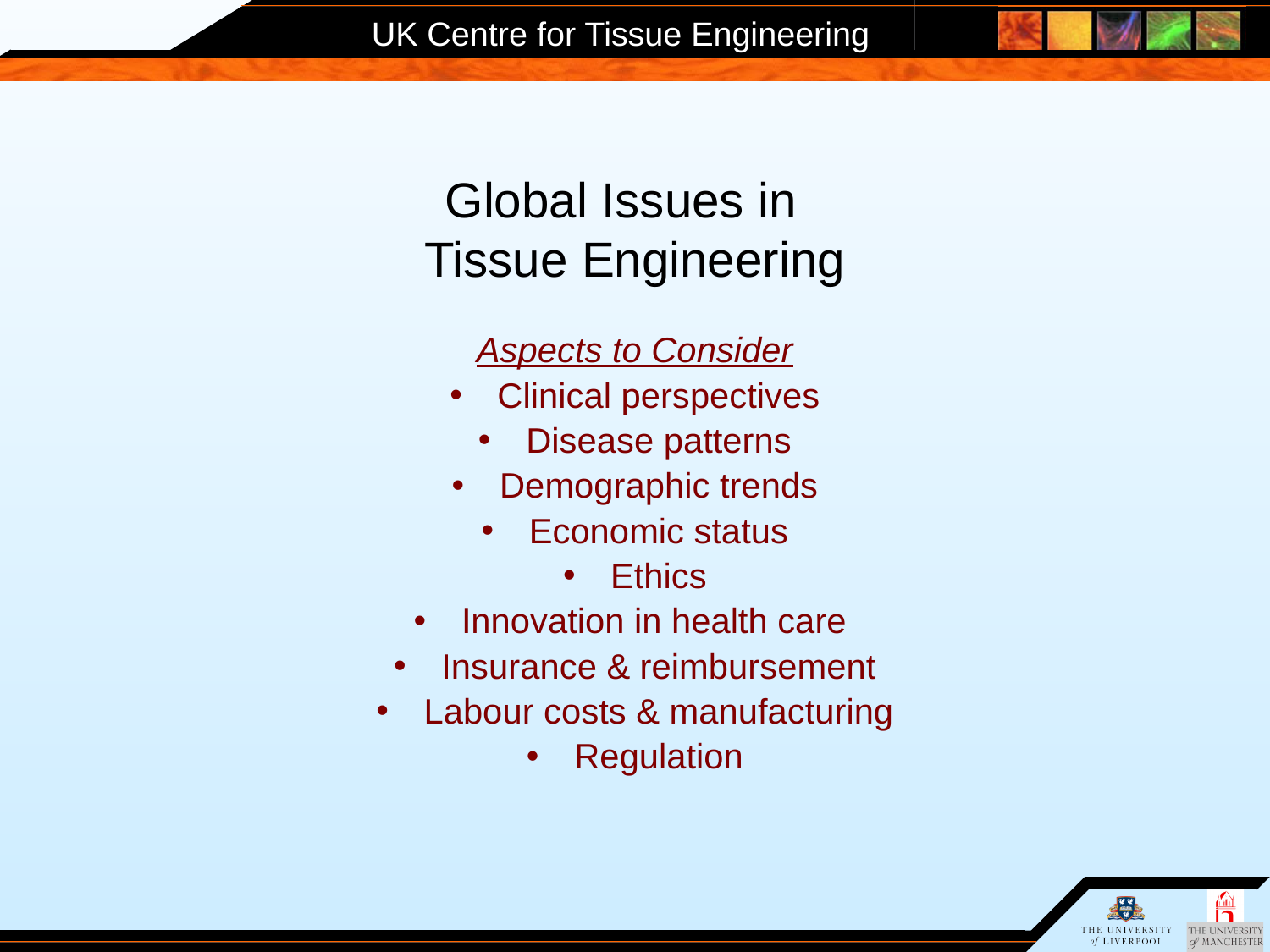

# Global Issues in Tissue Engineering
Aspects to Consider
Clinical perspectives
Disease patterns
Demographic trends
Economic status
Ethics
Innovation in health care
Insurance & reimbursement
Labour costs & manufacturing
Regulation